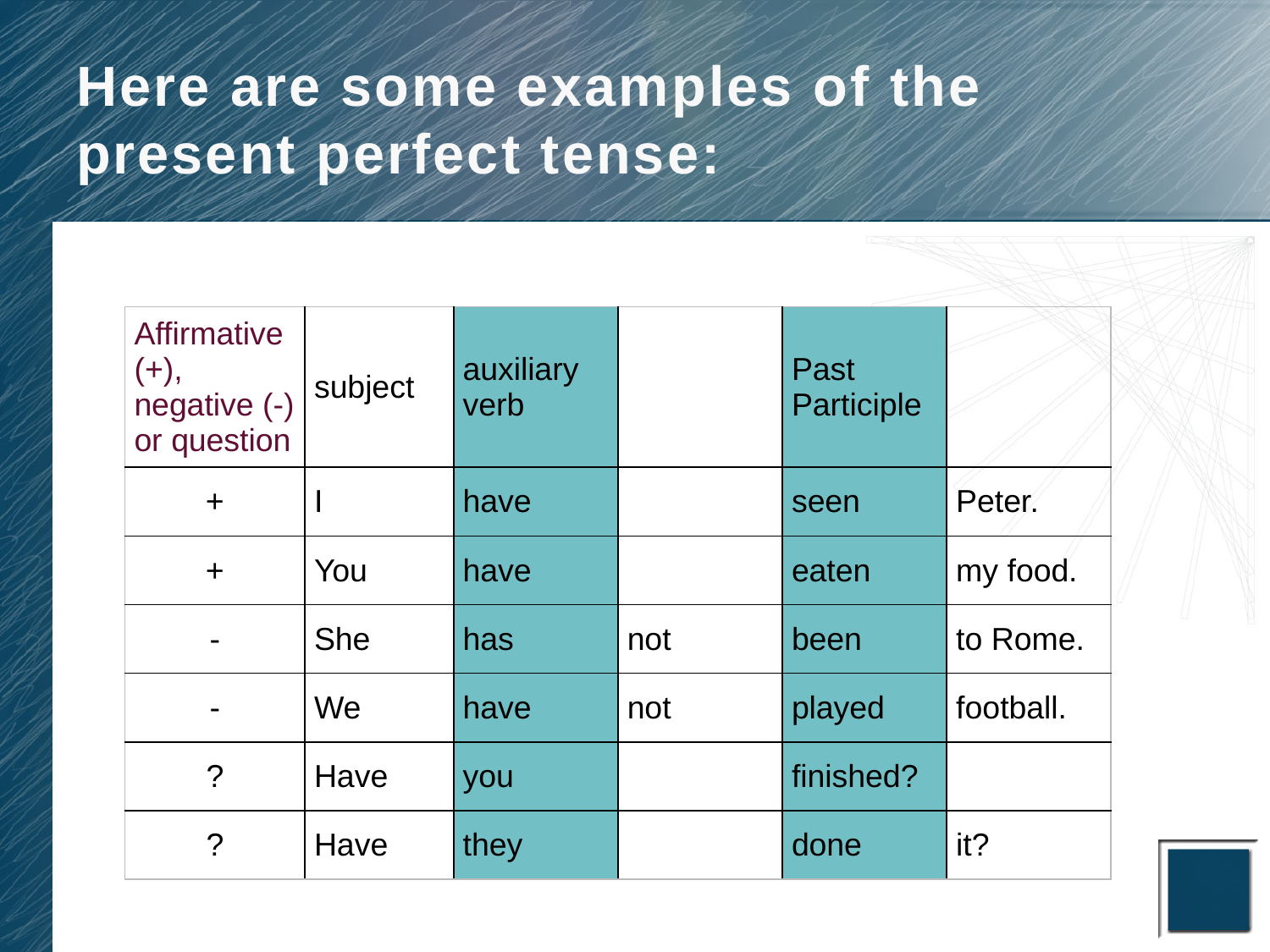

# Here are some examples of the present perfect tense:

| Affirmative (+), negative (-) or question | subject | auxiliary verb |  | Past Participle |  |
| --- | --- | --- | --- | --- | --- |
| + | I | have |  | seen | Peter. |
| + | You | have |  | eaten | my food. |
| - | She | has | not | been | to Rome. |
| - | We | have | not | played | football. |
| ? | Have | you |  | finished? |  |
| ? | Have | they |  | done | it? |